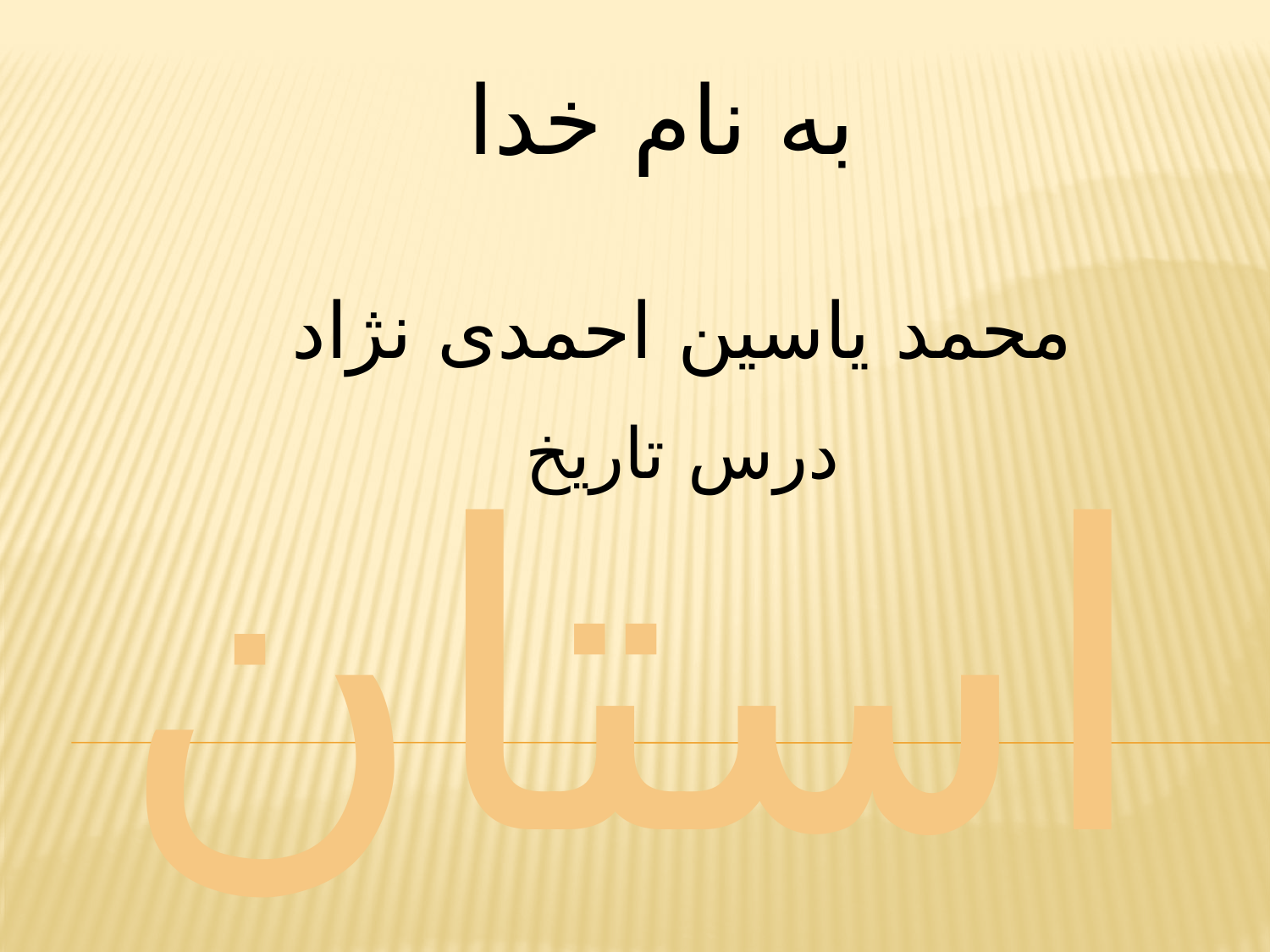

به نام خدا
محمد یاسین احمدی نژاد
استان کرمان
درس تاریخ